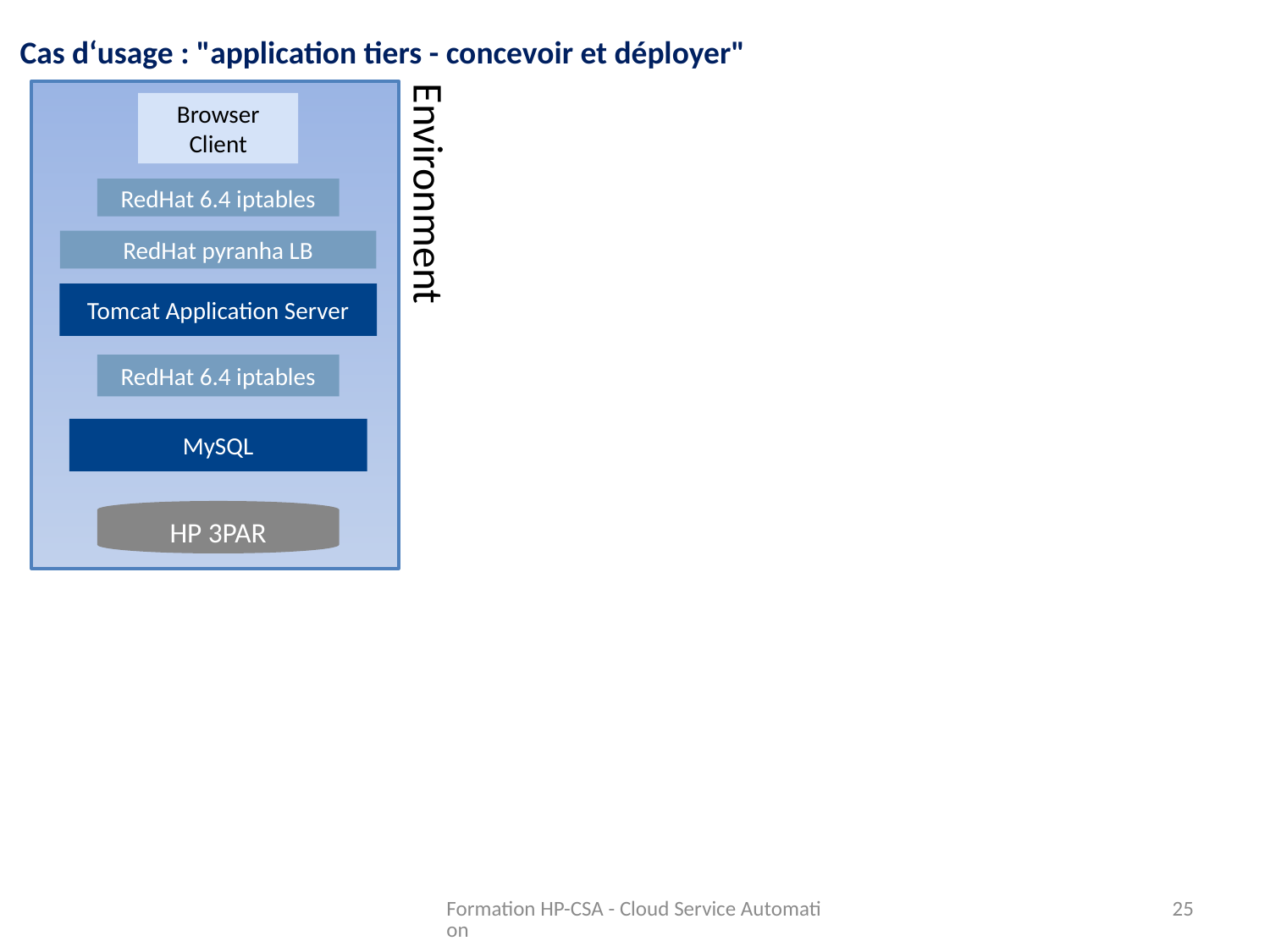

Cas d‘usage : "application tiers - concevoir et déployer"

Browser
Client
Environment
RedHat 6.4 iptables
RedHat pyranha LB
Tomcat Application Server
RedHat 6.4 iptables
MySQL
HP 3PAR
Formation HP-CSA - Cloud Service Automation
25